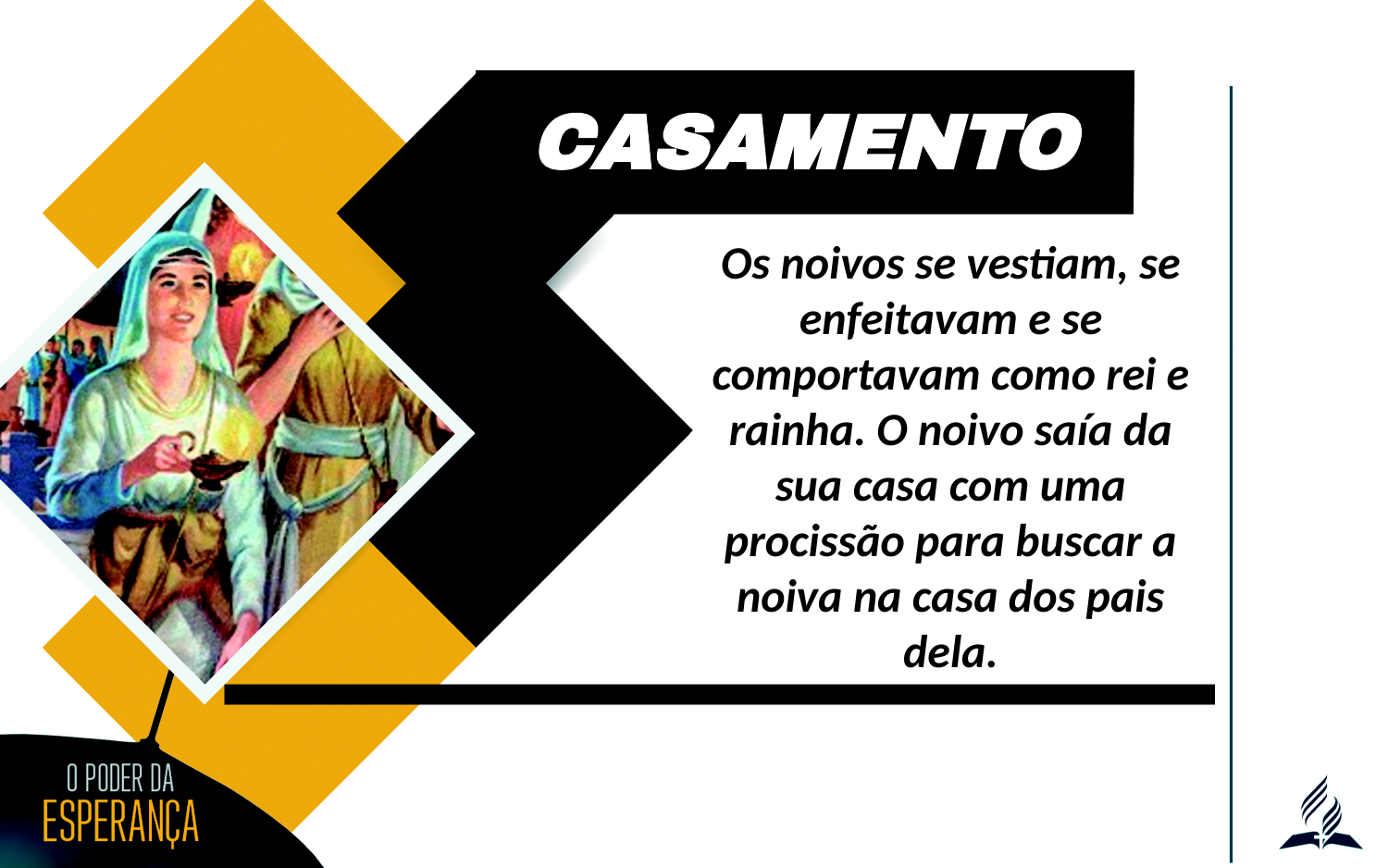

CASAMENTO
Os noivos se vestiam, se enfeitavam e se comportavam como rei e rainha. O noivo saía da sua casa com uma procissão para buscar a noiva na casa dos pais dela.